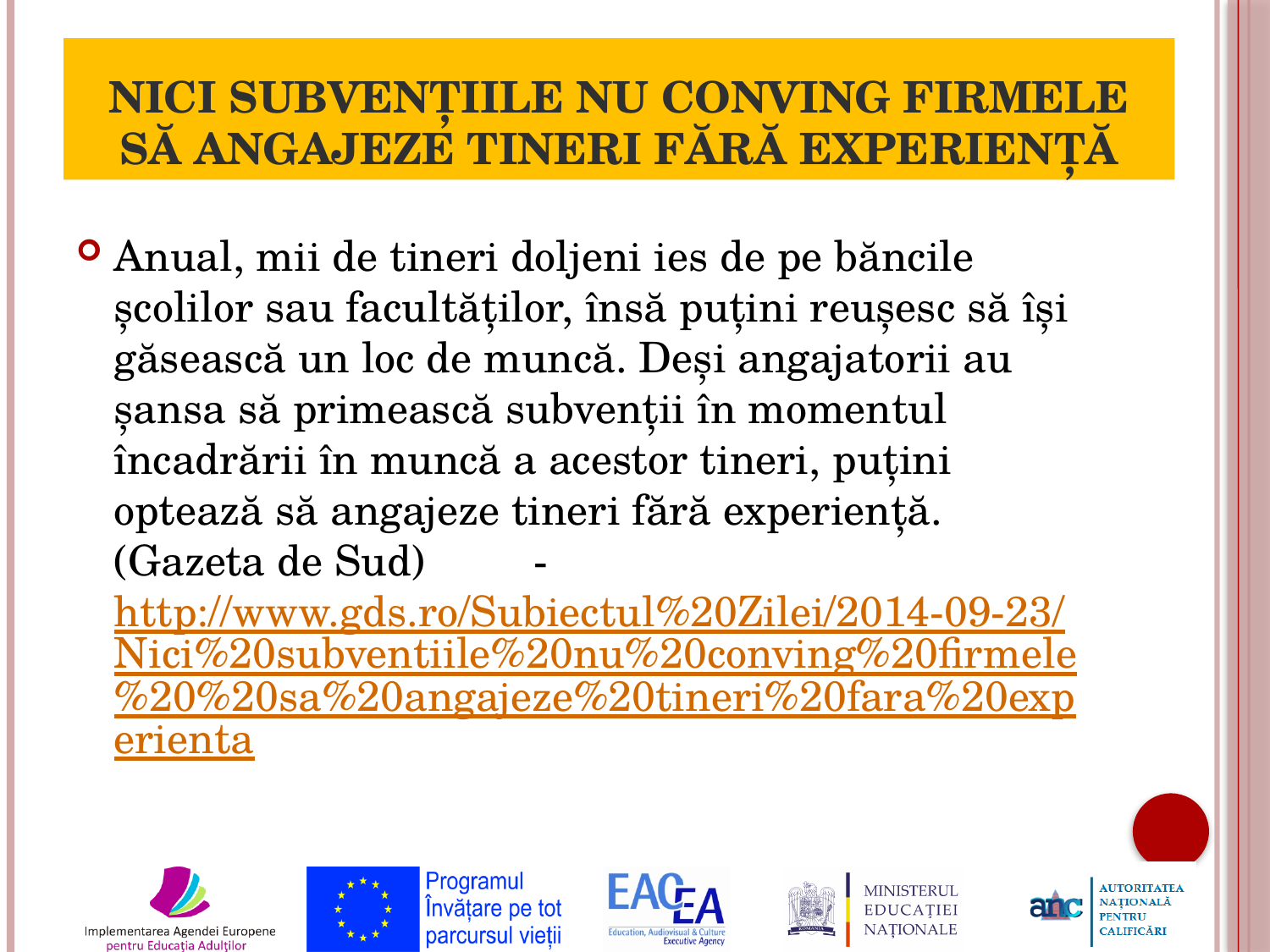

# Nici subvențiile nu conving firmele să angajeze tineri fără experiență
Anual, mii de tineri doljeni ies de pe băncile şcolilor sau facultăţilor, însă puţini reuşesc să îşi găsească un loc de muncă. Deşi angajatorii au şansa să primească subvenţii în momentul încadrării în muncă a acestor tineri, puţini optează să angajeze tineri fără experienţă. (Gazeta de Sud)        - http://www.gds.ro/Subiectul%20Zilei/2014-09-23/Nici%20subventiile%20nu%20conving%20firmele%20%20sa%20angajeze%20tineri%20fara%20experienta